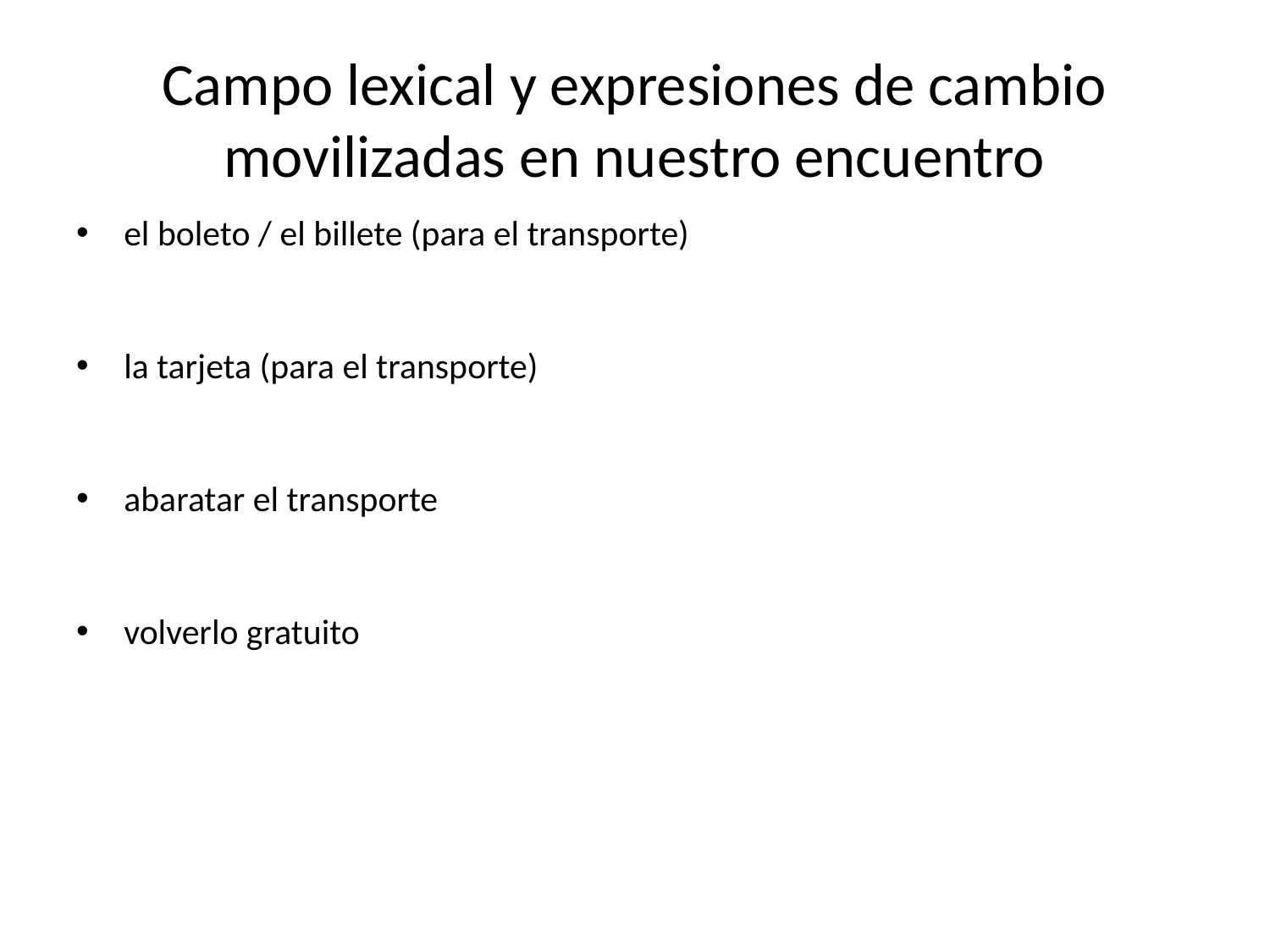

# Campo lexical y expresiones de cambio movilizadas en nuestro encuentro
el boleto / el billete (para el transporte)

la tarjeta (para el transporte)

abaratar el transporte

volverlo gratuito